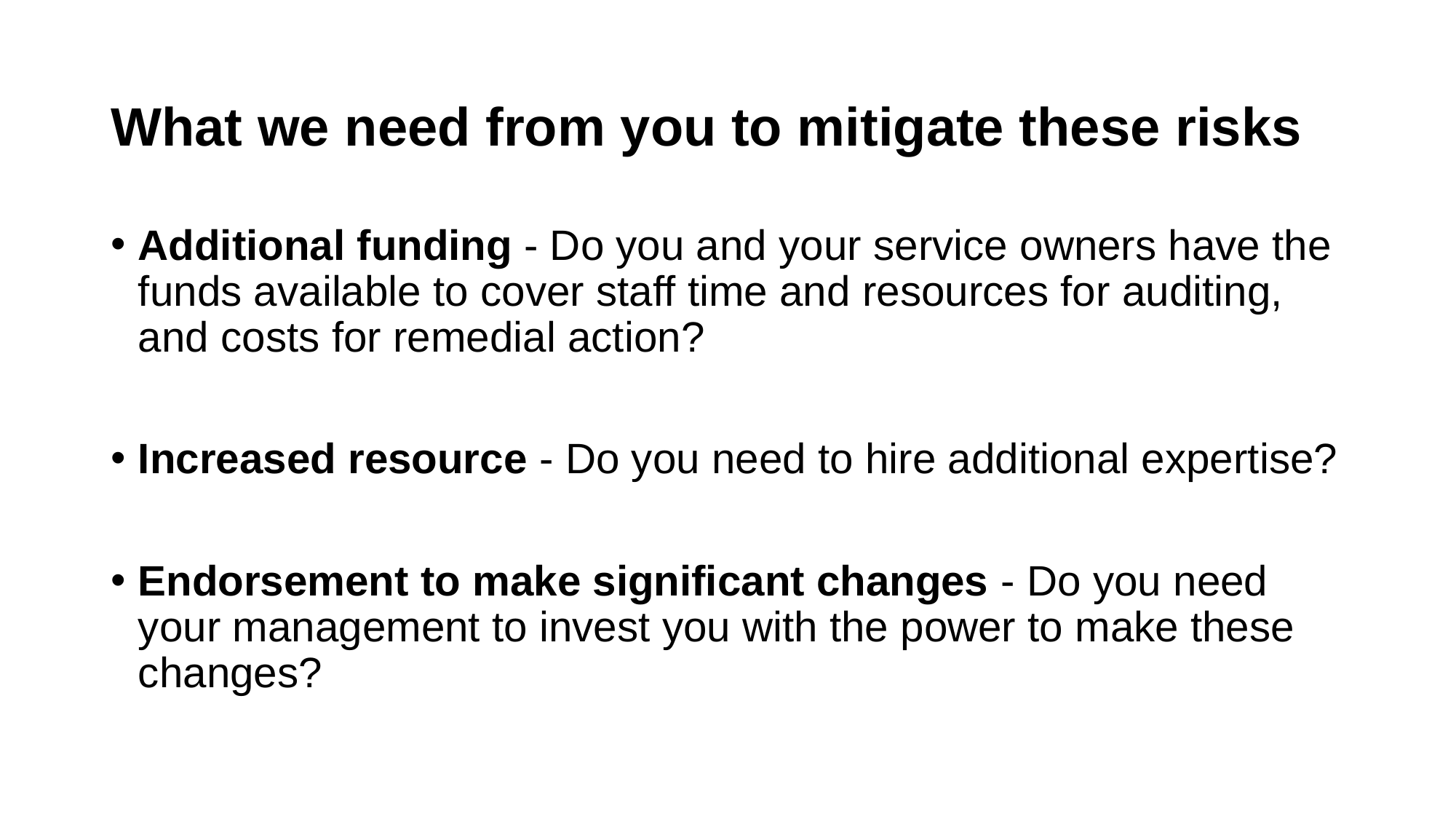

# What we need from you to mitigate these risks
Additional funding - Do you and your service owners have the funds available to cover staff time and resources for auditing, and costs for remedial action?

Increased resource - Do you need to hire additional expertise?

Endorsement to make significant changes - Do you need your management to invest you with the power to make these changes?